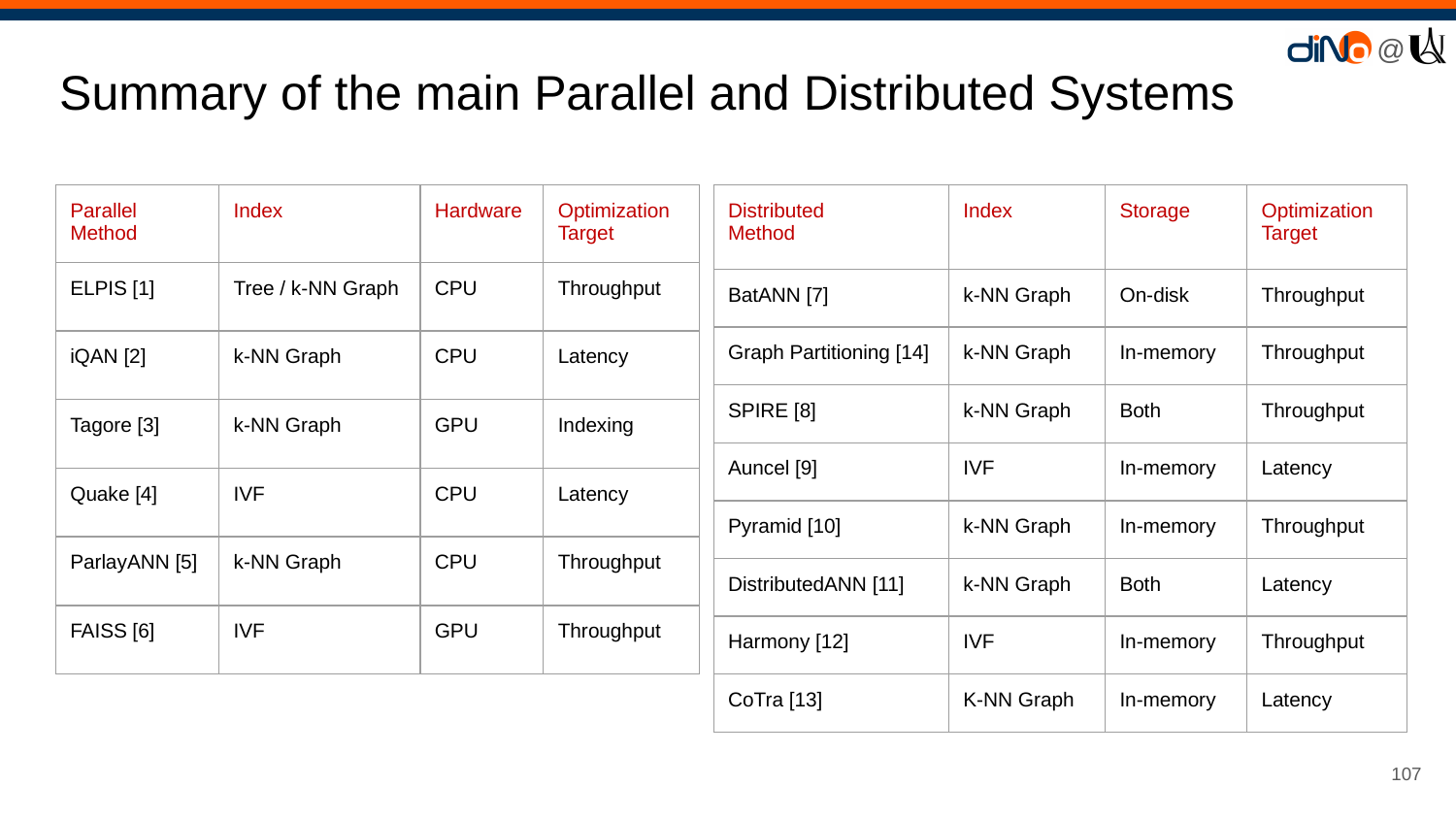

# Summary of the main Parallel and Distributed Systems
| Parallel Method | Index | Hardware | Optimization Target |
| --- | --- | --- | --- |
| ELPIS [1] | Tree / k-NN Graph | CPU | Throughput |
| iQAN [2] | k-NN Graph | CPU | Latency |
| Tagore [3] | k-NN Graph | GPU | Indexing |
| Quake [4] | IVF | CPU | Latency |
| ParlayANN [5] | k-NN Graph | CPU | Throughput |
| FAISS [6] | IVF | GPU | Throughput |
| Distributed Method | Index | Storage | Optimization Target |
| --- | --- | --- | --- |
| BatANN [7] | k-NN Graph | On-disk | Throughput |
| Graph Partitioning [14] | k-NN Graph | In-memory | Throughput |
| SPIRE [8] | k-NN Graph | Both | Throughput |
| Auncel [9] | IVF | In-memory | Latency |
| Pyramid [10] | k-NN Graph | In-memory | Throughput |
| DistributedANN [11] | k-NN Graph | Both | Latency |
| Harmony [12] | IVF | In-memory | Throughput |
| CoTra [13] | K-NN Graph | In-memory | Latency |
107